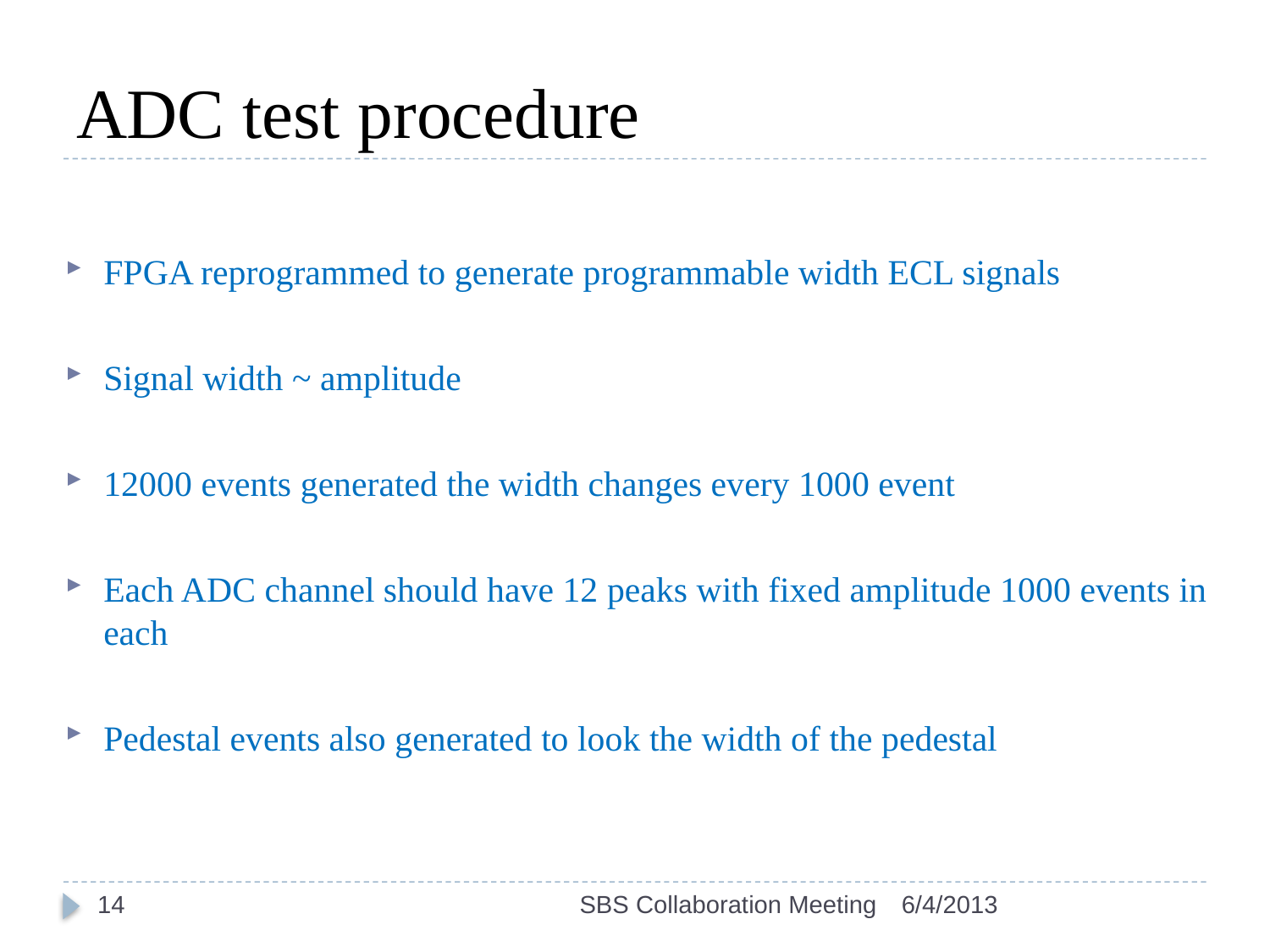

# ADC test procedure

FPGA reprogrammed to generate programmable width ECL signals

Signal width ~ amplitude

12000 events generated the width changes every 1000 event

Each ADC channel should have 12 peaks with fixed amplitude 1000 events in each

Pedestal events also generated to look the width of the pedestal

14
SBS Collaboration Meeting
6/4/2013